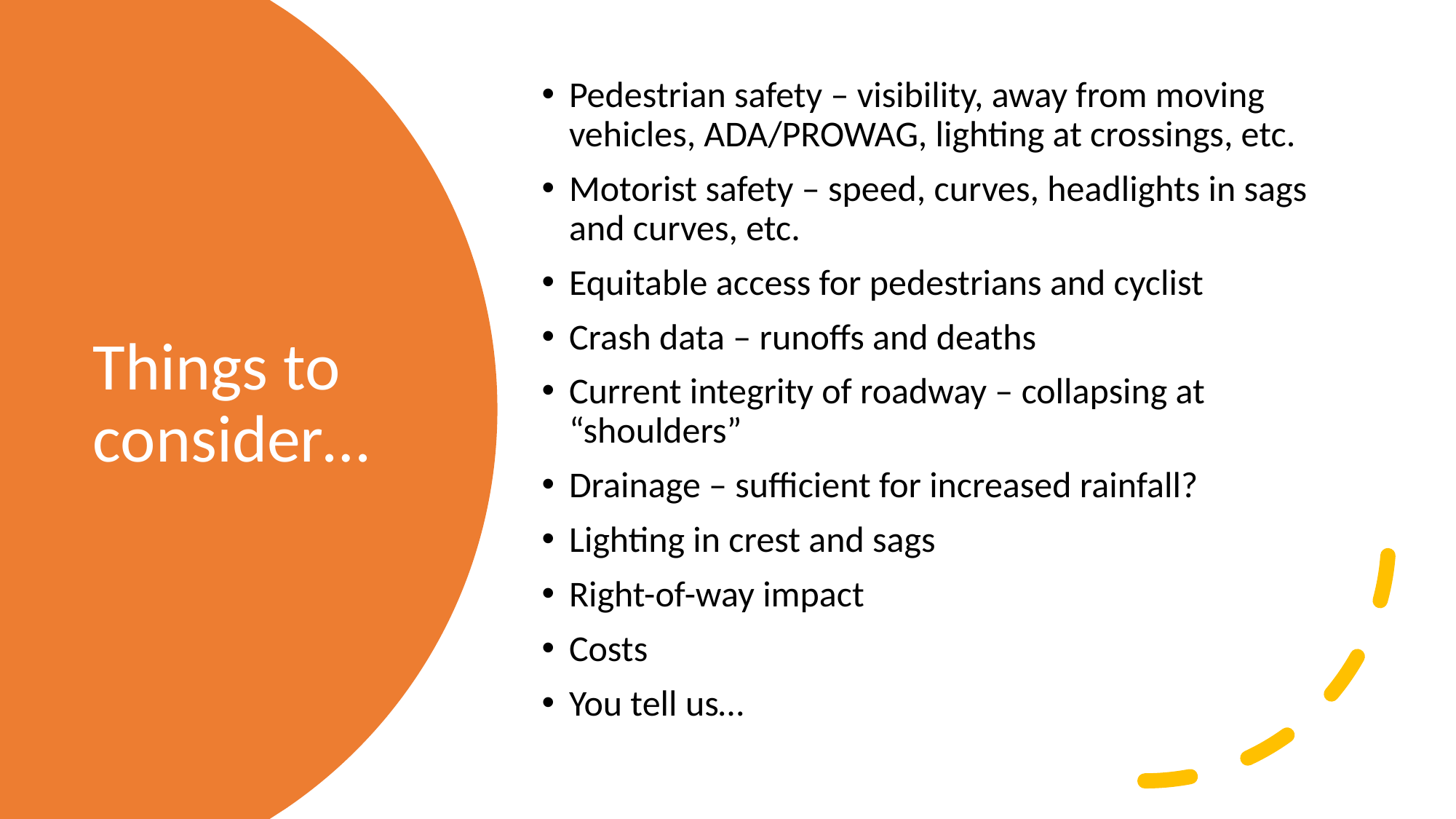

Pedestrian safety – visibility, away from moving vehicles, ADA/PROWAG, lighting at crossings, etc.
Motorist safety – speed, curves, headlights in sags and curves, etc.
Equitable access for pedestrians and cyclist
Crash data – runoffs and deaths
Current integrity of roadway – collapsing at “shoulders”
Drainage – sufficient for increased rainfall?
Lighting in crest and sags
Right-of-way impact
Costs
You tell us…

# Things to consider…